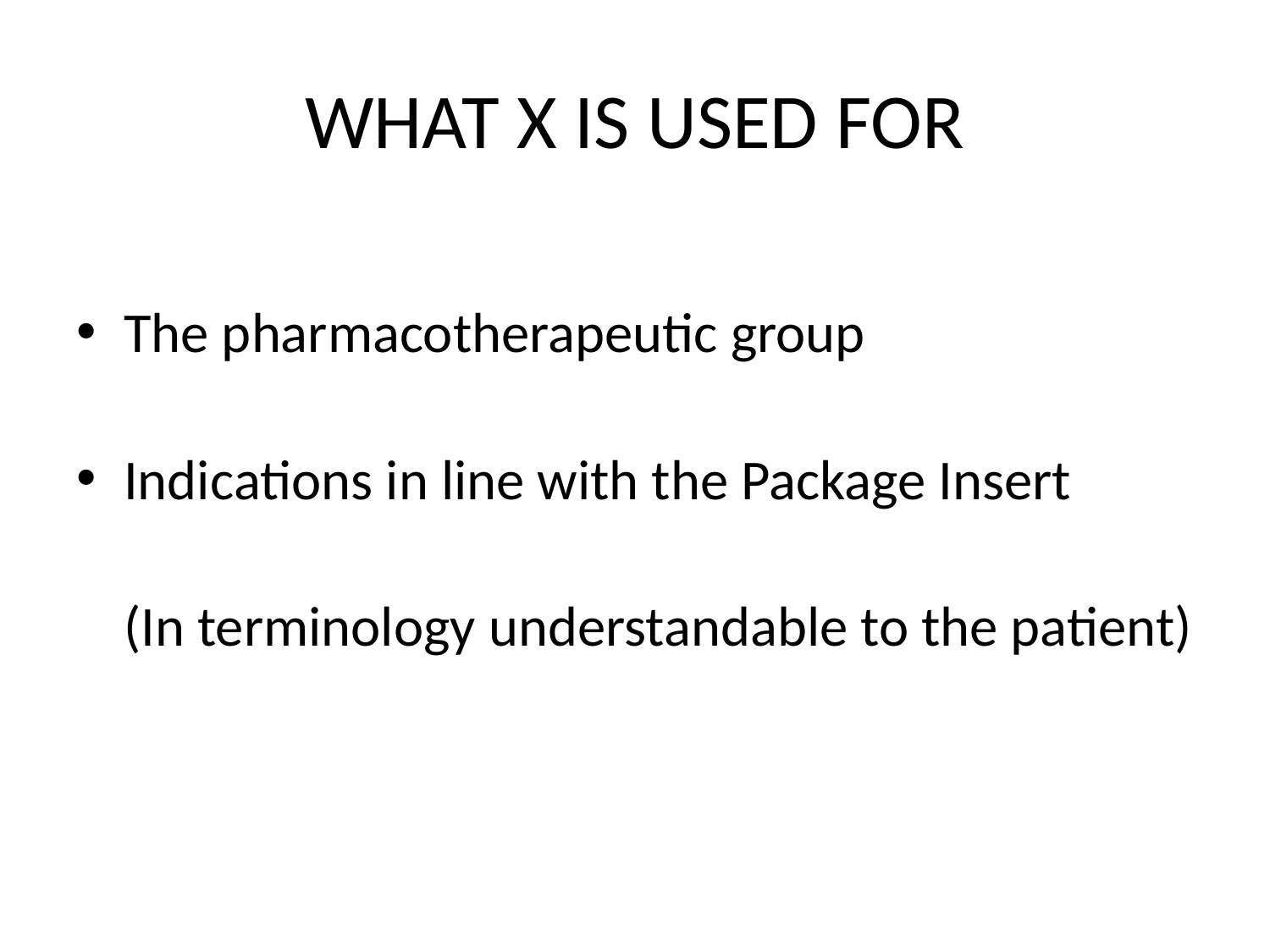

# WHAT X IS USED FOR
The pharmacotherapeutic group
Indications in line with the Package Insert
 	(In terminology understandable to the patient)